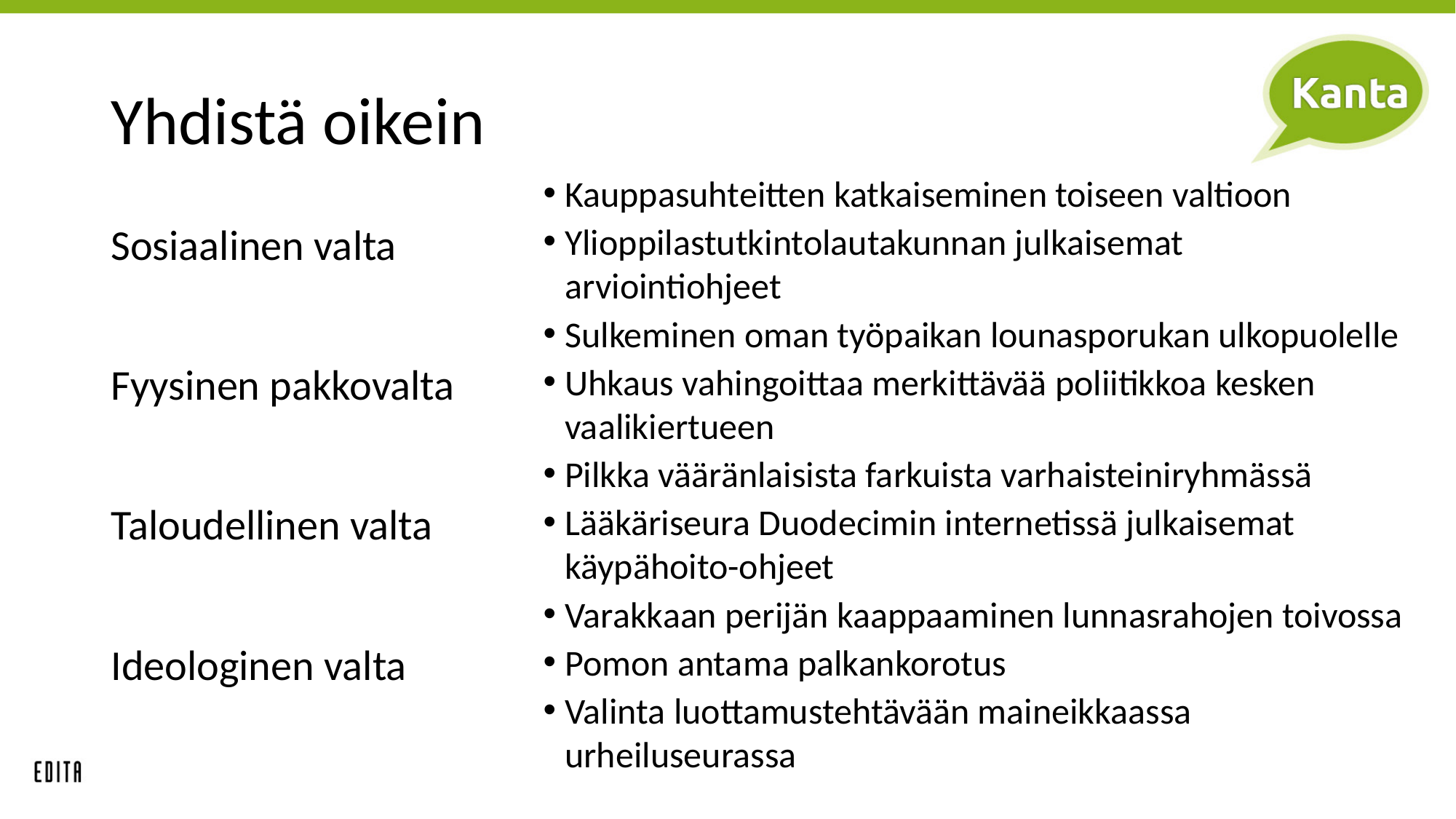

# Yhdistä oikein
Kauppasuhteitten katkaiseminen toiseen valtioon
Ylioppilastutkintolautakunnan julkaisemat arviointiohjeet
Sulkeminen oman työpaikan lounasporukan ulkopuolelle
Uhkaus vahingoittaa merkittävää poliitikkoa kesken vaalikiertueen
Pilkka vääränlaisista farkuista varhaisteiniryhmässä
Lääkäriseura Duodecimin internetissä julkaisemat käypähoito-ohjeet
Varakkaan perijän kaappaaminen lunnasrahojen toivossa
Pomon antama palkankorotus
Valinta luottamustehtävään maineikkaassa urheiluseurassa

Sosiaalinen valta

Fyysinen pakkovalta

Taloudellinen valta

Ideologinen valta